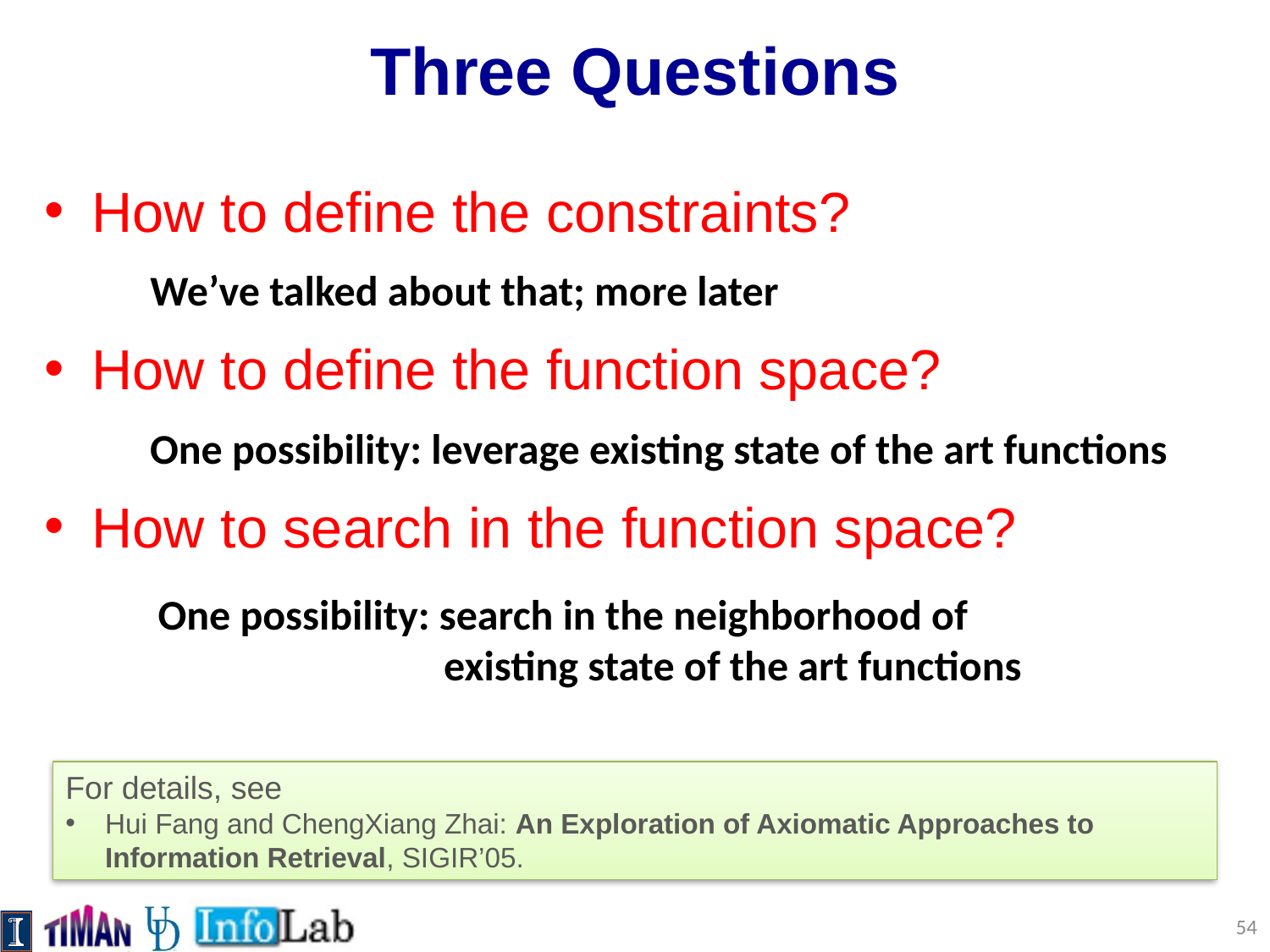

# Three Questions
How to define the constraints?

How to define the function space?

How to search in the function space?
We’ve talked about that; more later

One possibility: leverage existing state of the art functions

One possibility: search in the neighborhood of
                              existing state of the art functions

For details, see
Hui Fang and ChengXiang Zhai: An Exploration of Axiomatic Approaches to Information Retrieval, SIGIR’05.
54